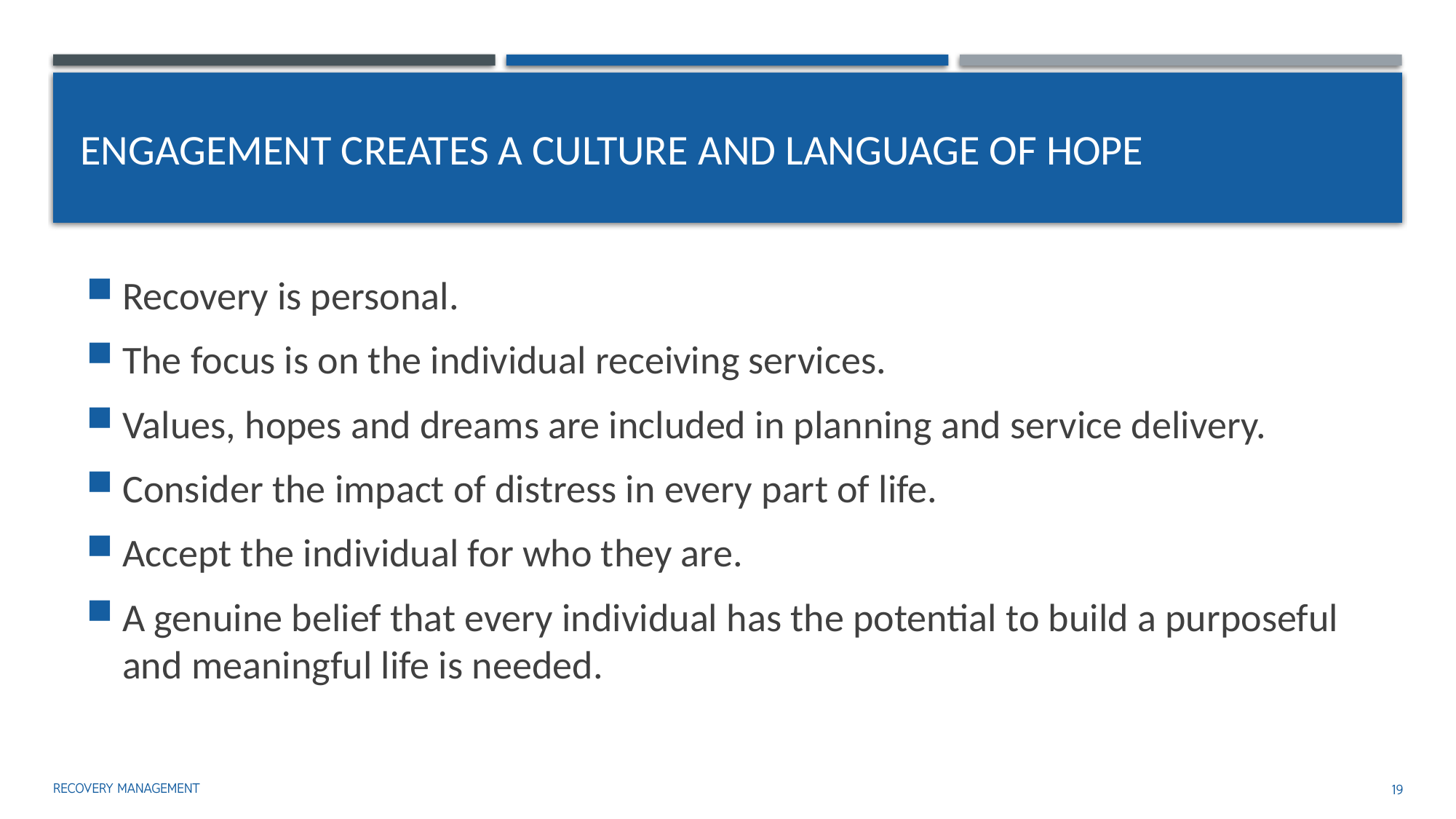

# Engagement Creates a culture and language of hope
Recovery is personal.
The focus is on the individual receiving services.
Values, hopes and dreams are included in planning and service delivery.
Consider the impact of distress in every part of life.
Accept the individual for who they are.
A genuine belief that every individual has the potential to build a purposeful and meaningful life is needed.

Recovery Management
19